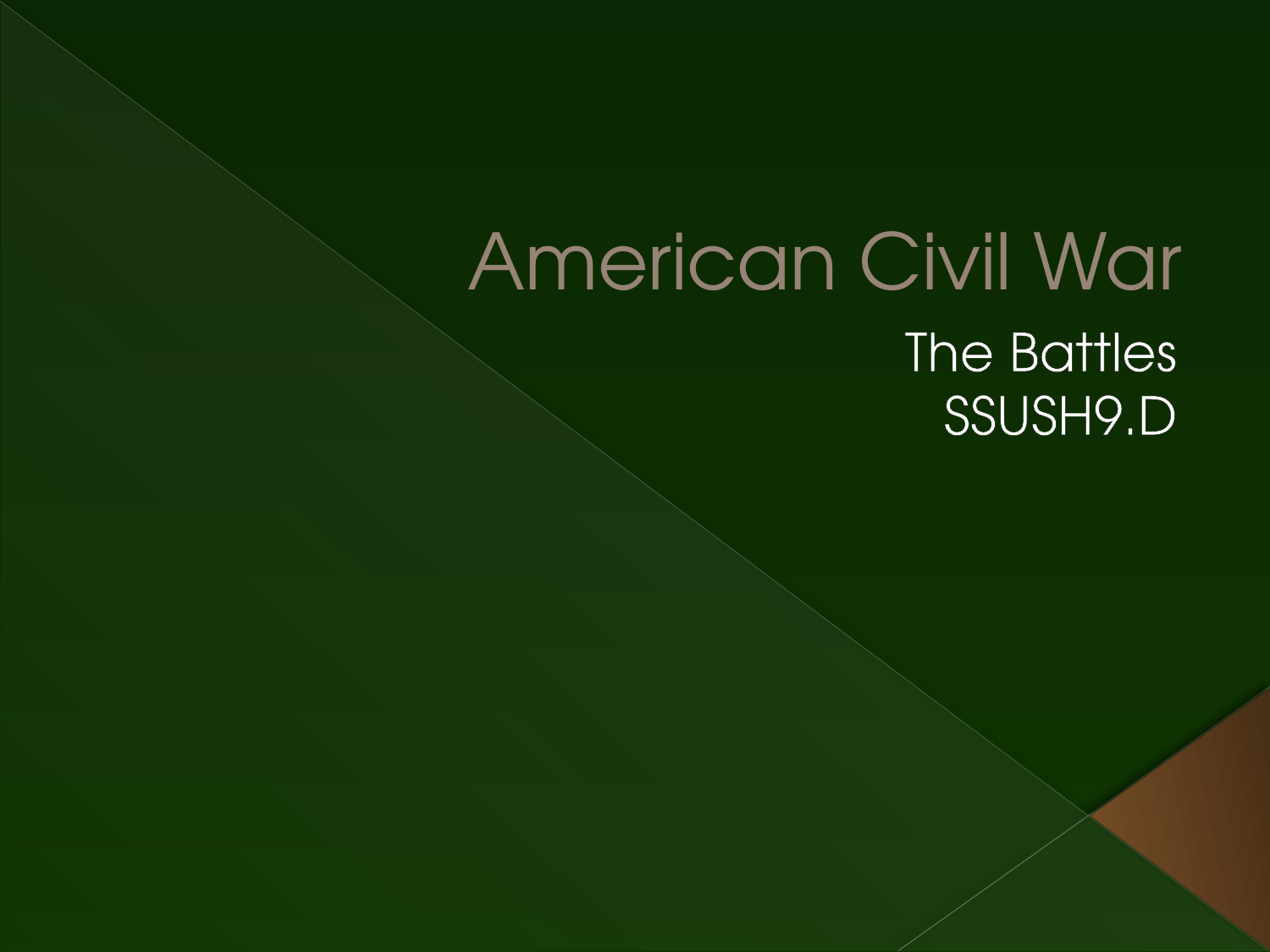

# American Civil War
The Battles
SSUSH9.D